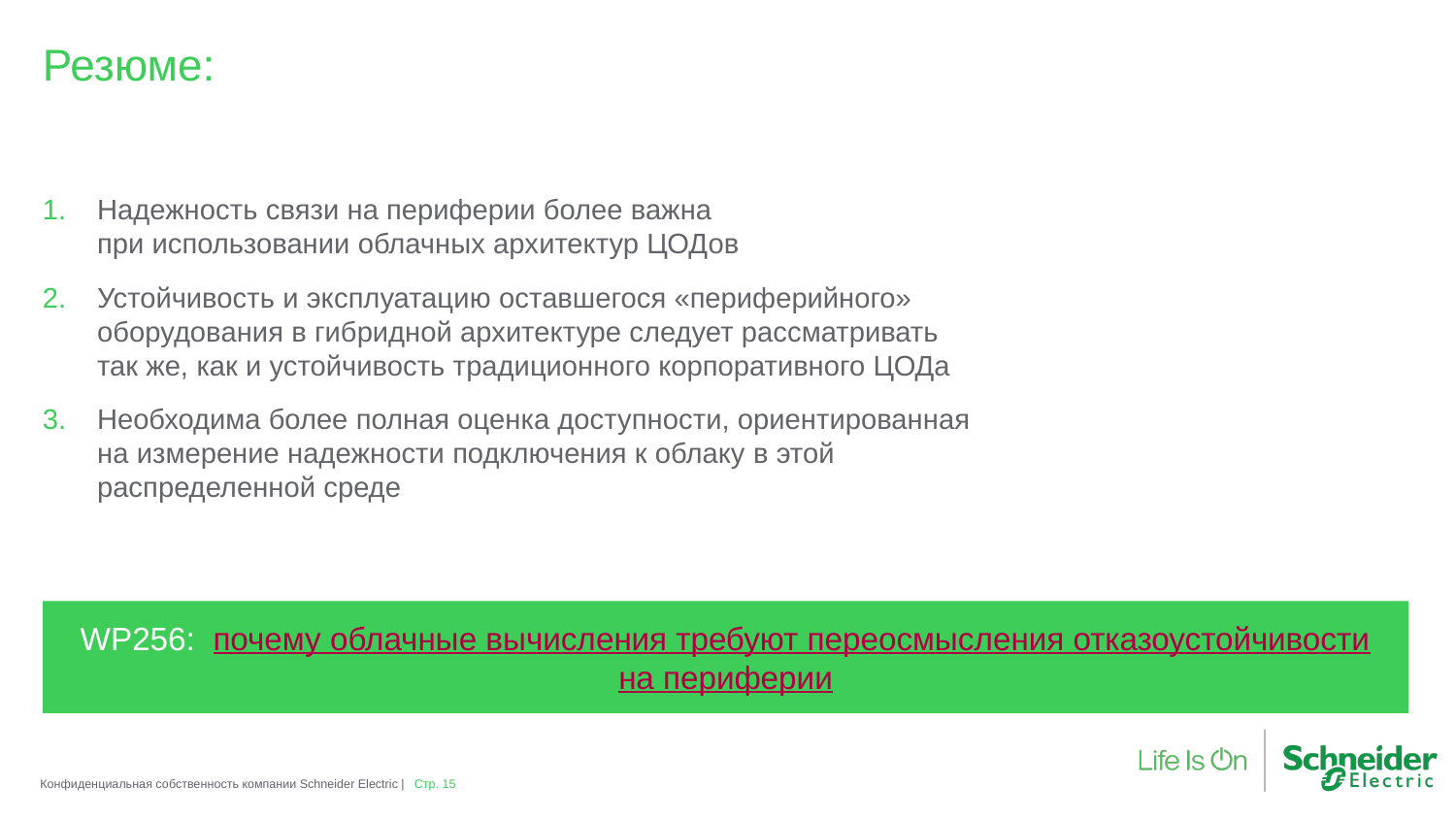

Резюме:
Надежность связи на периферии более важна
при использовании облачных архитектур ЦОДов
Устойчивость и эксплуатацию оставшегося «периферийного» оборудования в гибридной архитектуре следует рассматривать
так же, как и устойчивость традиционного корпоративного ЦОДа
Необходима более полная оценка доступности, ориентированная
на измерение надежности подключения к облаку в этой распределенной среде
WP256:  почему облачные вычисления требуют переосмысления отказоустойчивости
на периферии
Стр. 15
Конфиденциальная собственность компании Schneider Electric |